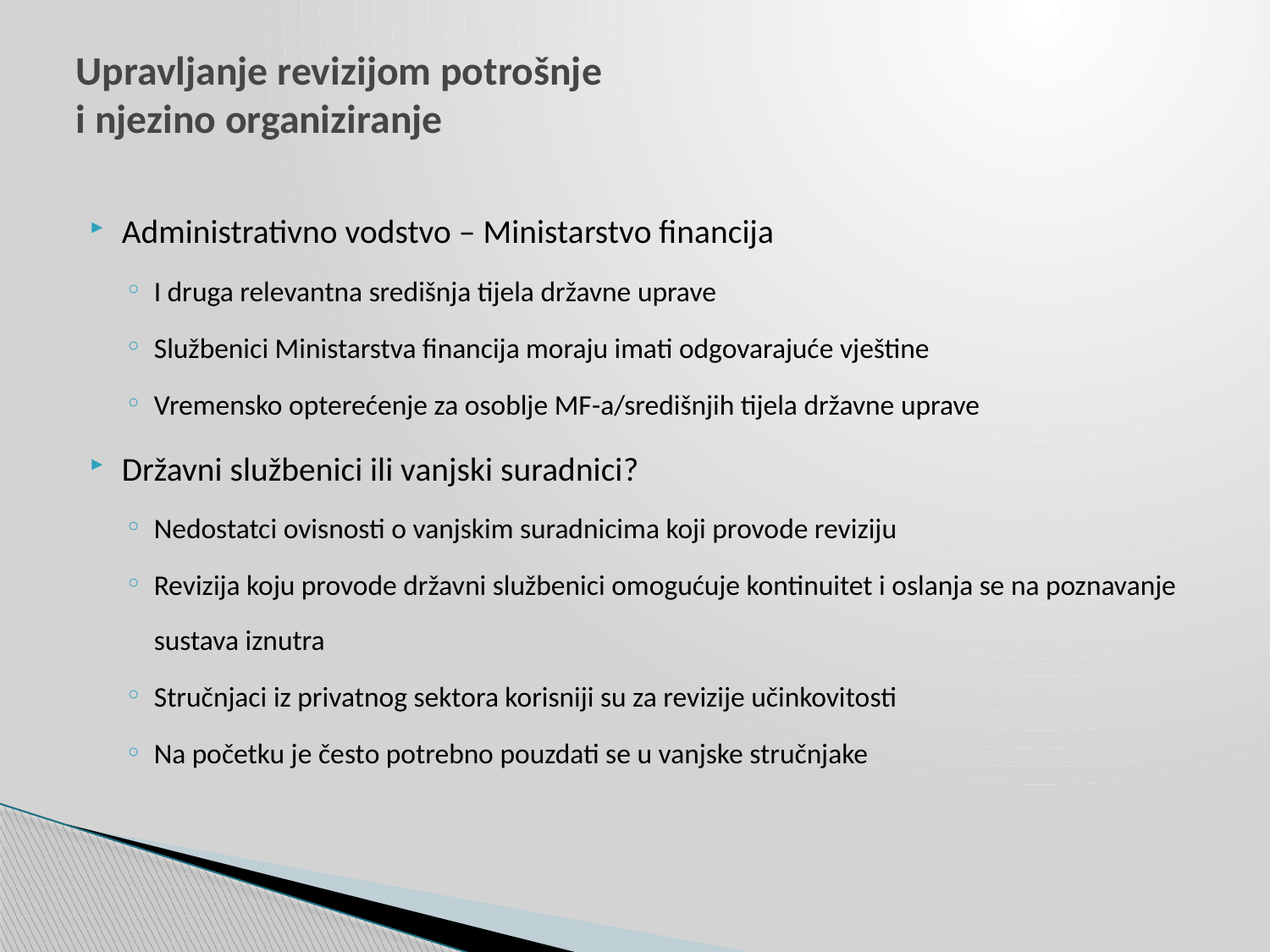

# Upravljanje revizijom potrošnje i njezino organiziranje
Administrativno vodstvo – Ministarstvo financija
I druga relevantna središnja tijela državne uprave
Službenici Ministarstva financija moraju imati odgovarajuće vještine
Vremensko opterećenje za osoblje MF-a/središnjih tijela državne uprave
Državni službenici ili vanjski suradnici?
Nedostatci ovisnosti o vanjskim suradnicima koji provode reviziju
Revizija koju provode državni službenici omogućuje kontinuitet i oslanja se na poznavanje sustava iznutra
Stručnjaci iz privatnog sektora korisniji su za revizije učinkovitosti
Na početku je često potrebno pouzdati se u vanjske stručnjake